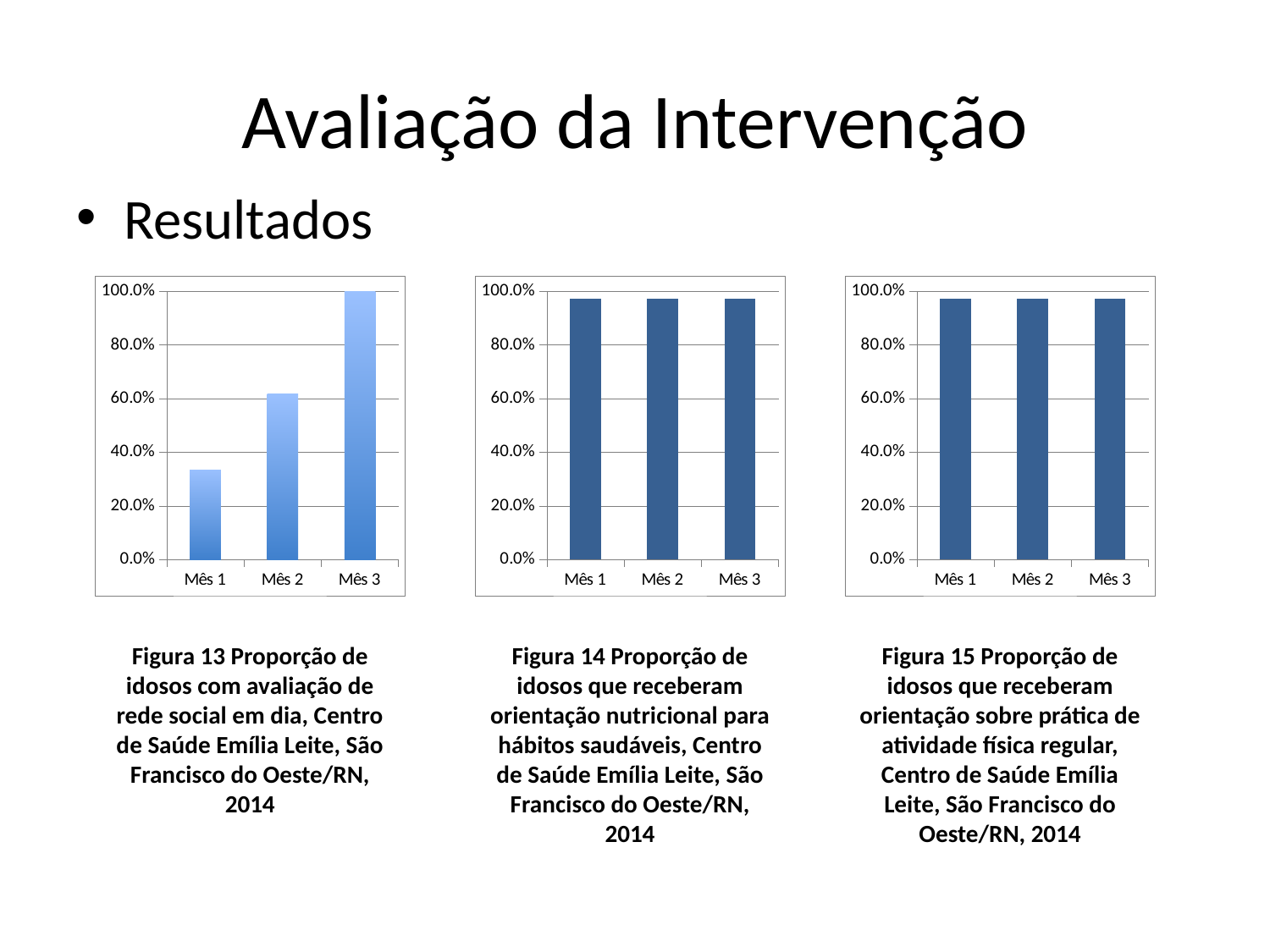

# Avaliação da Intervenção
Resultados

### Chart

| Category | Proporção de idosos com avaliação de rede social em dia |
|---|---|
| Mês 1 | 0.3333333333333333 |
| Mês 2 | 0.6187290969899669 |
| Mês 3 | 1.0 |

### Chart

| Category | Proporção de idosos que receberam orientação nutricional para hábitos saudáveis |
|---|---|
| Mês 1 | 0.9733333333333336 |
| Mês 2 | 0.9732441471571907 |
| Mês 3 | 0.9732441471571907 |

### Chart

| Category | Proporção de idosos que receberam orientação sobre prática de atividade física regular |
|---|---|
| Mês 1 | 0.9733333333333336 |
| Mês 2 | 0.9732441471571907 |
| Mês 3 | 0.9732441471571907 |
Figura 13 Proporção de idosos com avaliação de rede social em dia, Centro de Saúde Emília Leite, São Francisco do Oeste/RN, 2014

Figura 14 Proporção de idosos que receberam orientação nutricional para hábitos saudáveis, Centro de Saúde Emília Leite, São Francisco do Oeste/RN, 2014

Figura 15 Proporção de idosos que receberam orientação sobre prática de atividade física regular, Centro de Saúde Emília Leite, São Francisco do Oeste/RN, 2014